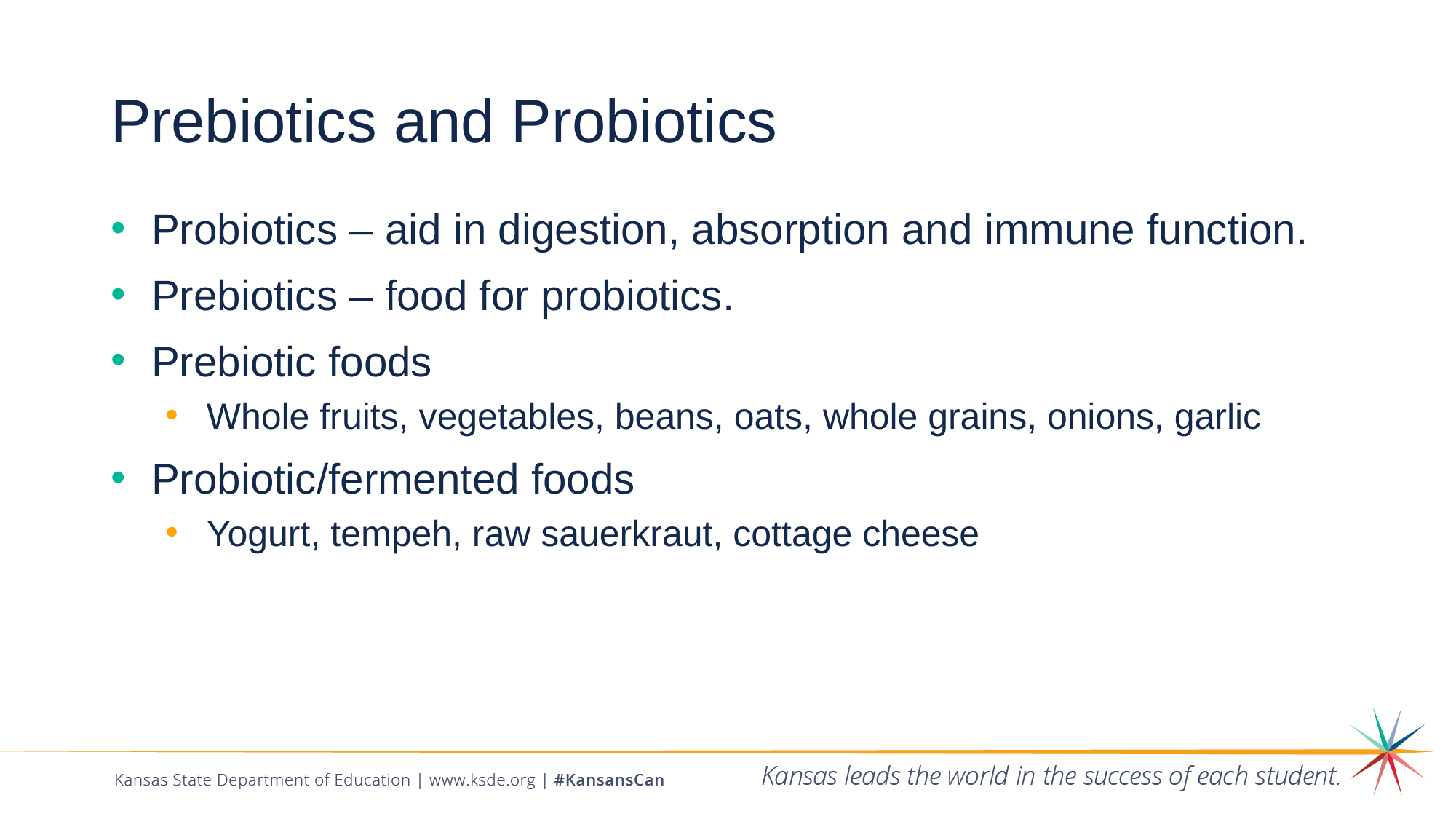

# Prebiotics and Probiotics
Probiotics – aid in digestion, absorption and immune function.
Prebiotics – food for probiotics.
Prebiotic foods
Whole fruits, vegetables, beans, oats, whole grains, onions, garlic
Probiotic/fermented foods
Yogurt, tempeh, raw sauerkraut, cottage cheese